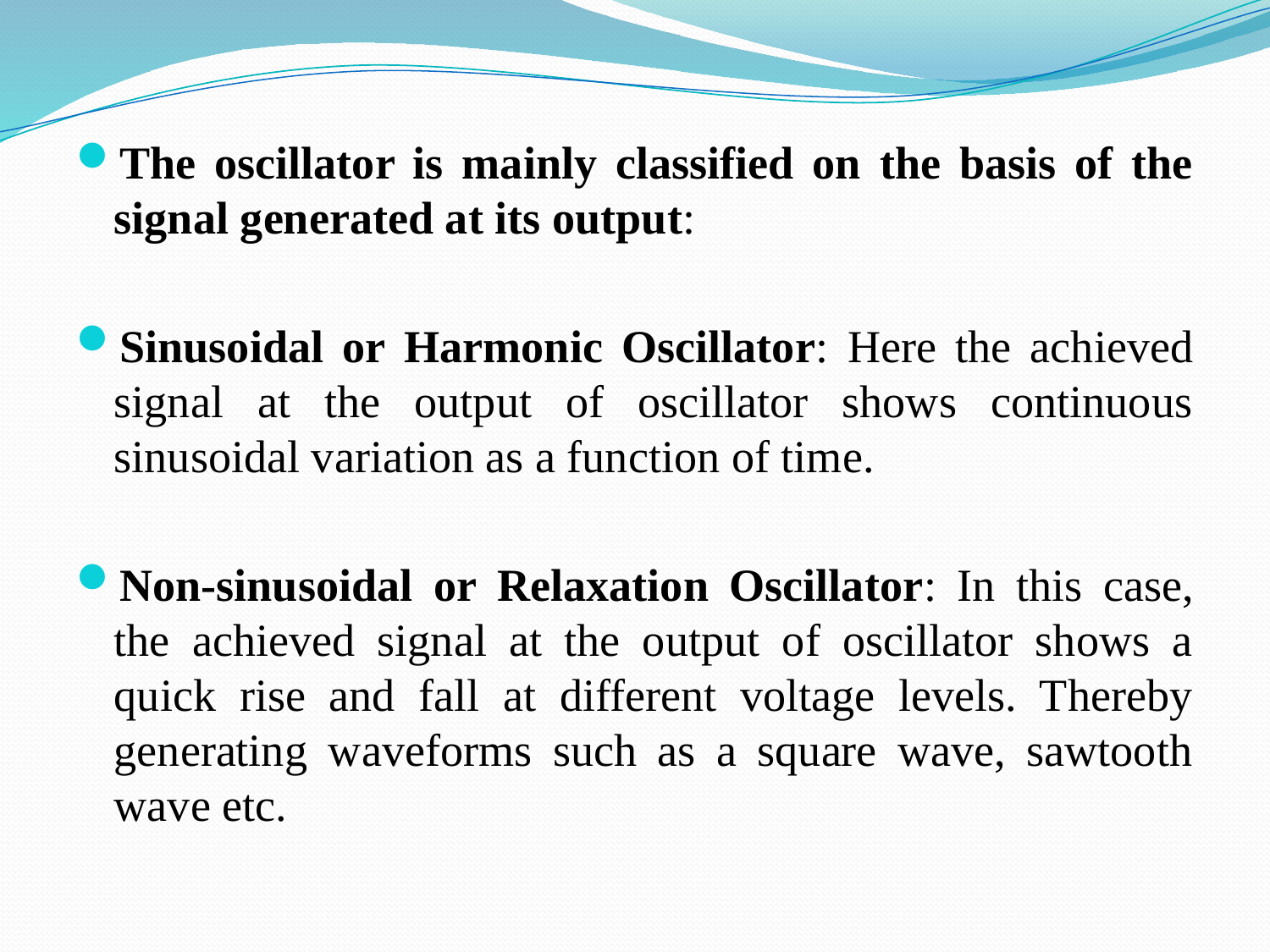

The oscillator is mainly classified on the basis of the signal generated at its output:

Sinusoidal or Harmonic Oscillator: Here the achieved signal at the output of oscillator shows continuous sinusoidal variation as a function of time.

Non-sinusoidal or Relaxation Oscillator: In this case, the achieved signal at the output of oscillator shows a quick rise and fall at different voltage levels. Thereby generating waveforms such as a square wave, sawtooth wave etc.